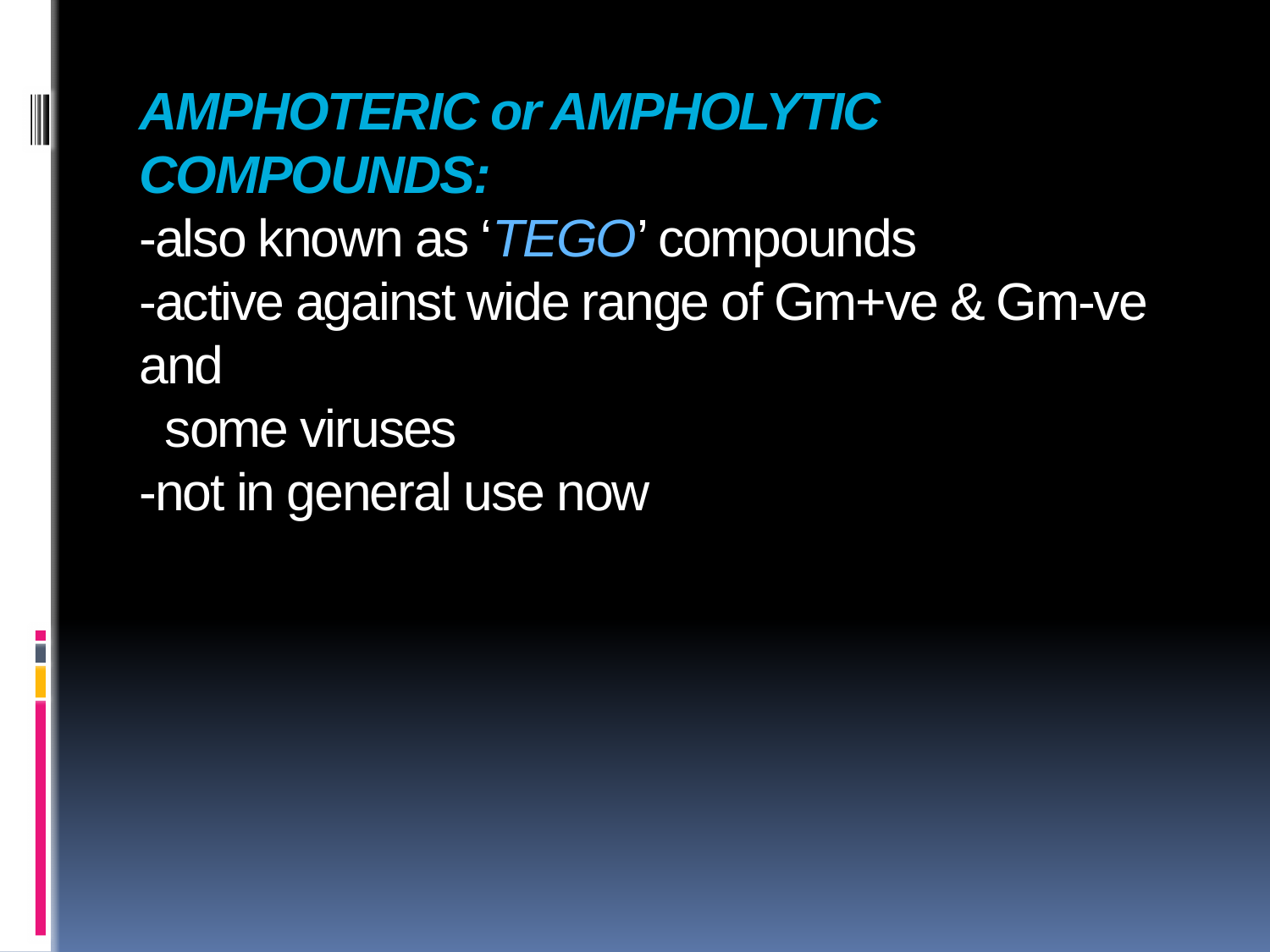

# AMPHOTERIC or AMPHOLYTIC COMPOUNDS: -also known as ‘TEGO’ compounds -active against wide range of Gm+ve & Gm-ve and some viruses -not in general use now